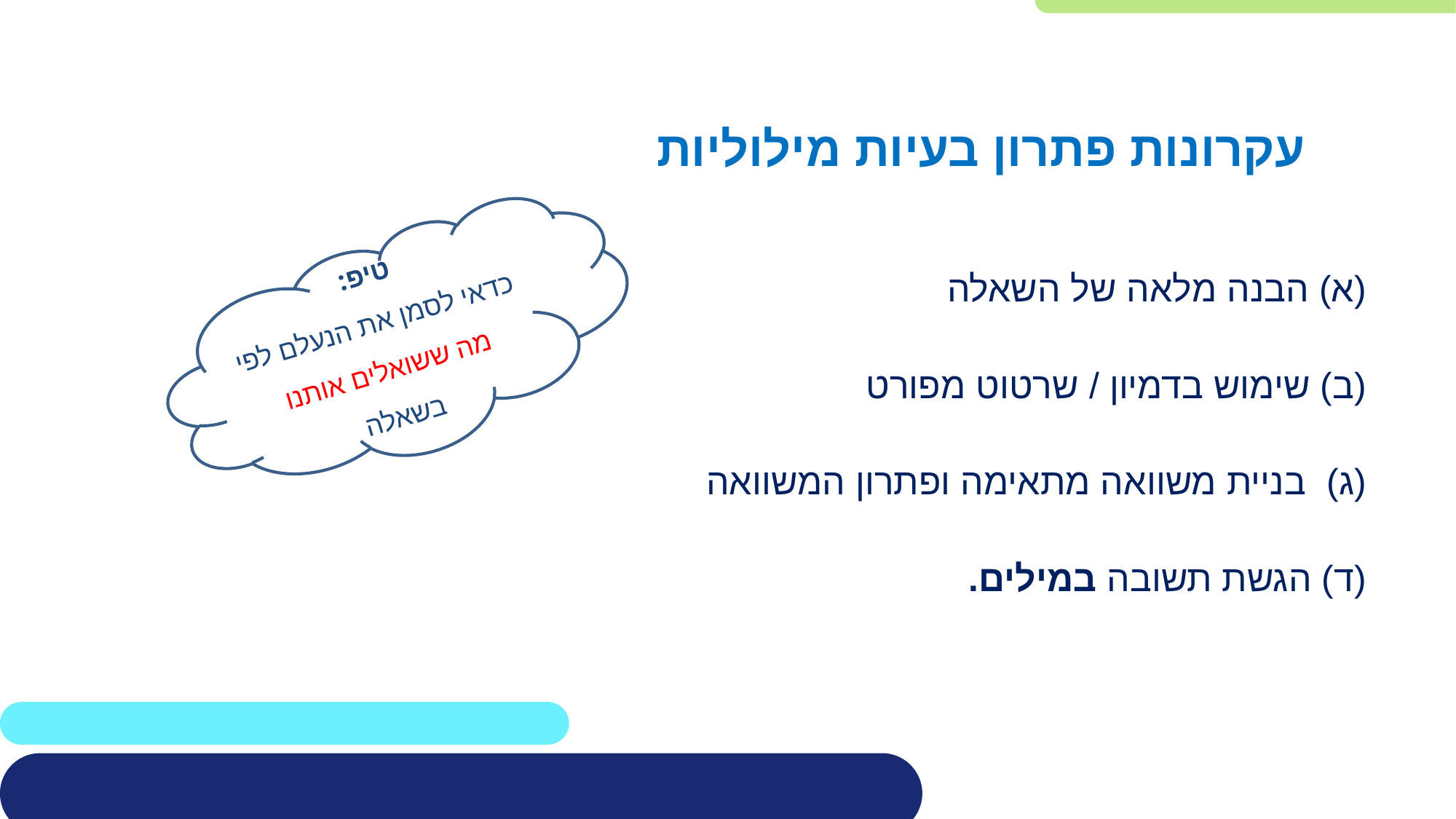

עקרונות פתרון בעיות מילוליות
(א) הבנה מלאה של השאלה
(ב) שימוש בדמיון / שרטוט מפורט
(ג)  בניית משוואה מתאימה ופתרון המשוואה
(ד) הגשת תשובה במילים.
טיפ:
כדאי לסמן את הנעלם לפי מה ששואלים אותנו בשאלה